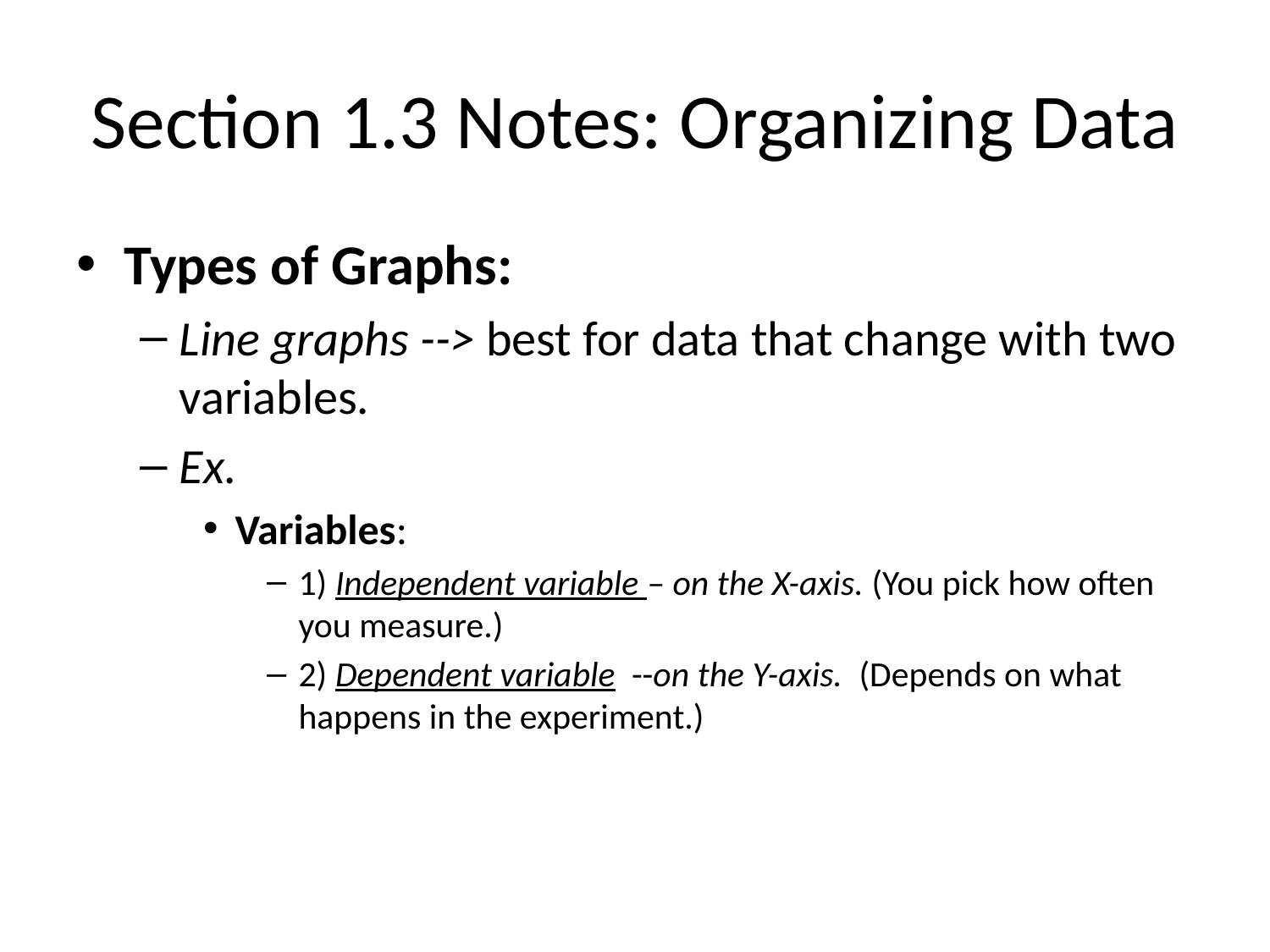

# Section 1.3 Notes: Organizing Data
Types of Graphs:
Line graphs --> best for data that change with two variables.
Ex.
Variables:
1) Independent variable – on the X-axis. (You pick how often you measure.)
2) Dependent variable  --on the Y-axis.  (Depends on what happens in the experiment.)